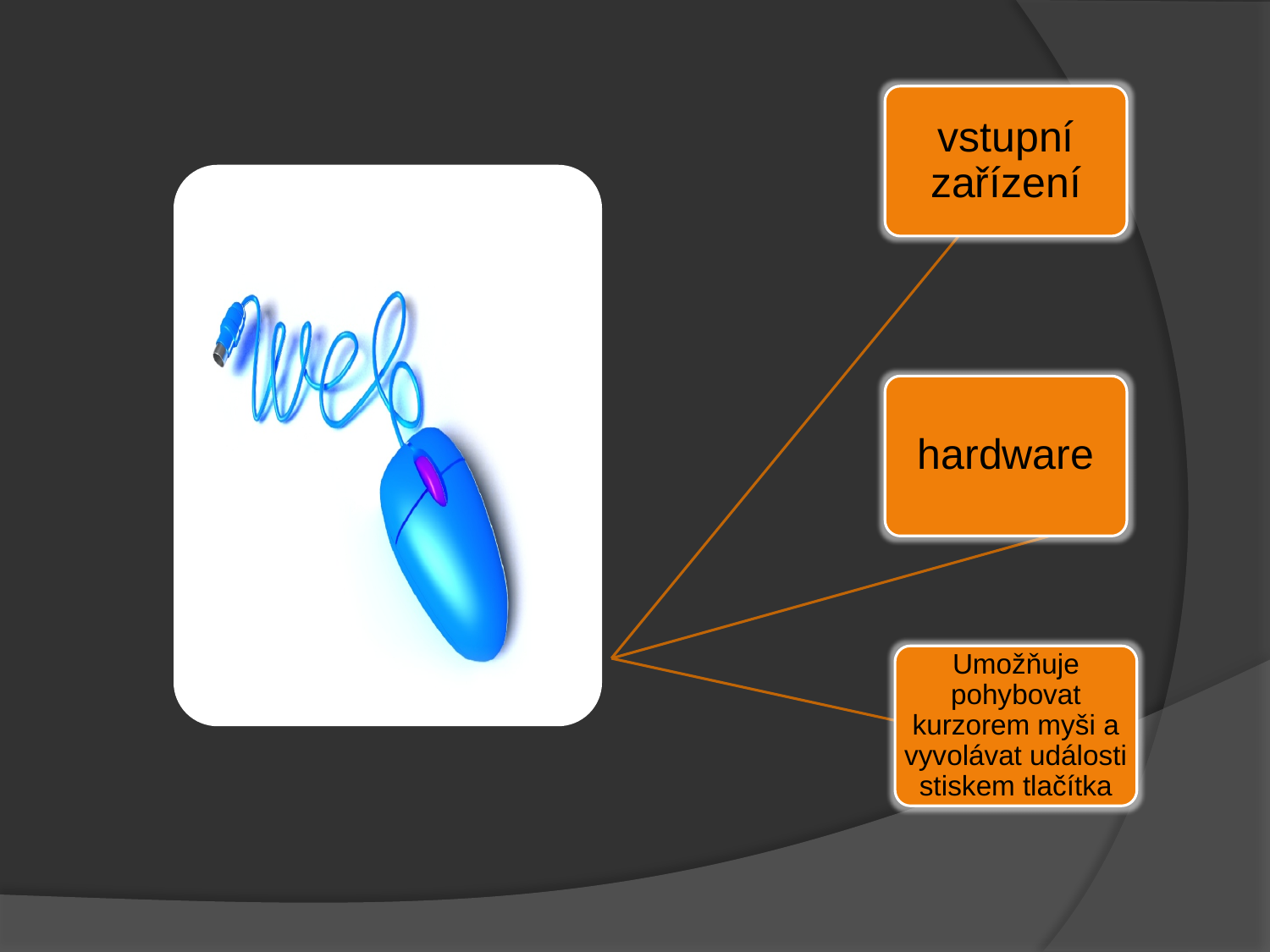

vstupní zařízení

hardware

Umožňuje pohybovat kurzorem myši a vyvolávat události stiskem tlačítka